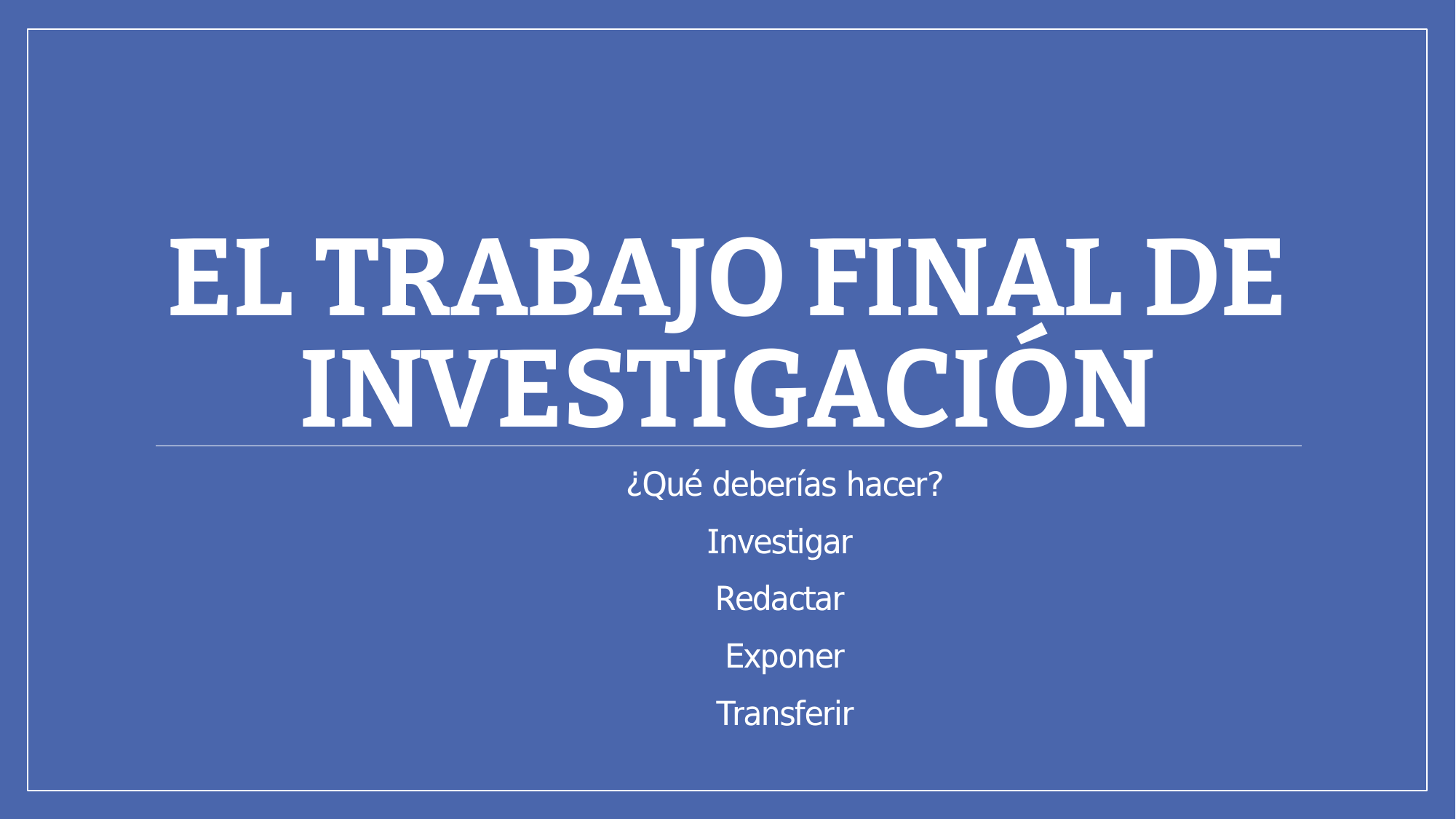

# El trabajo final de investigación
¿Qué deberías hacer?
Investigar
Redactar
Exponer
Transferir